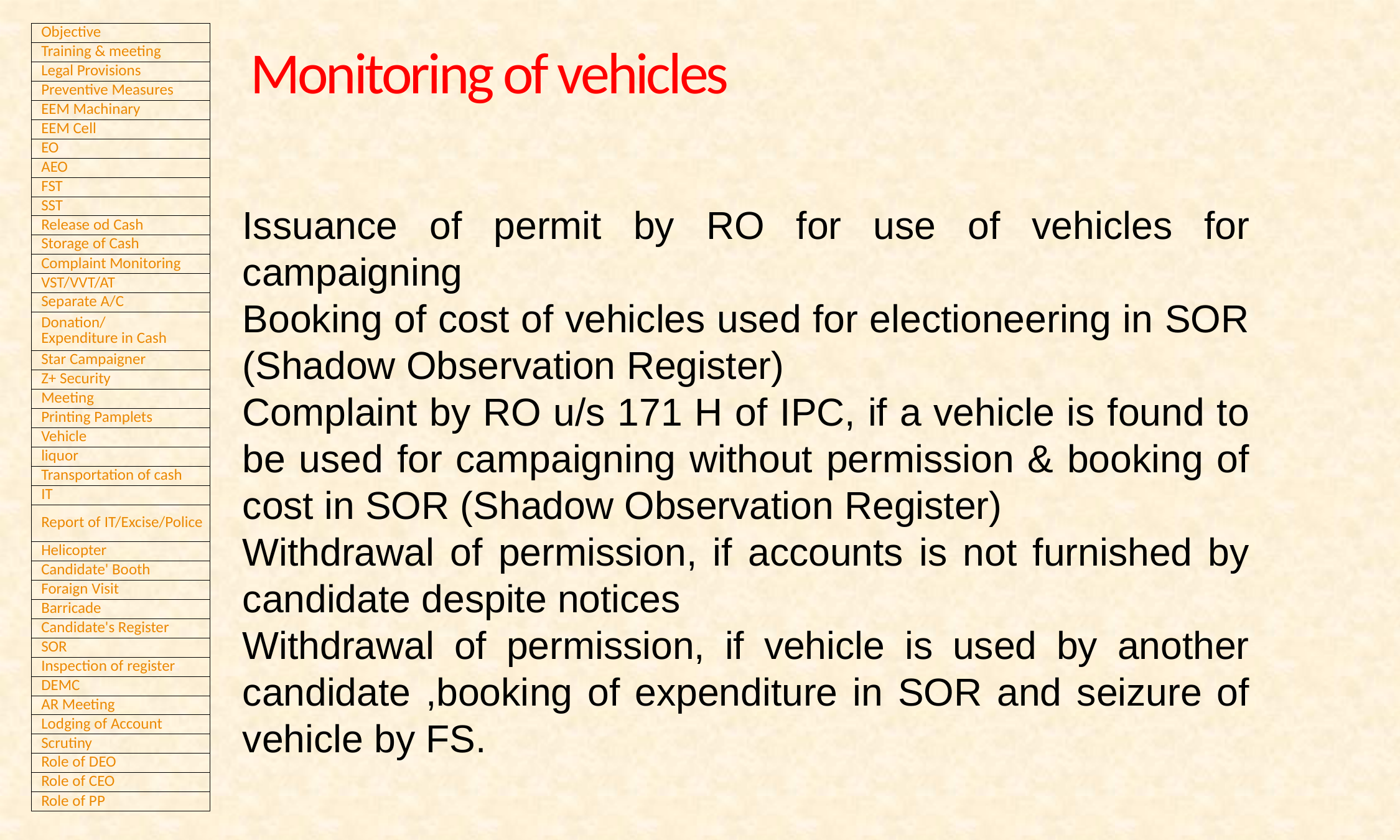

Monitoring of vehicles
Issuance of permit by RO for use of vehicles for campaigning
Booking of cost of vehicles used for electioneering in SOR (Shadow Observation Register)
Complaint by RO u/s 171 H of IPC, if a vehicle is found to be used for campaigning without permission & booking of cost in SOR (Shadow Observation Register)
Withdrawal of permission, if accounts is not furnished by candidate despite notices
Withdrawal of permission, if vehicle is used by another candidate ,booking of expenditure in SOR and seizure of vehicle by FS.